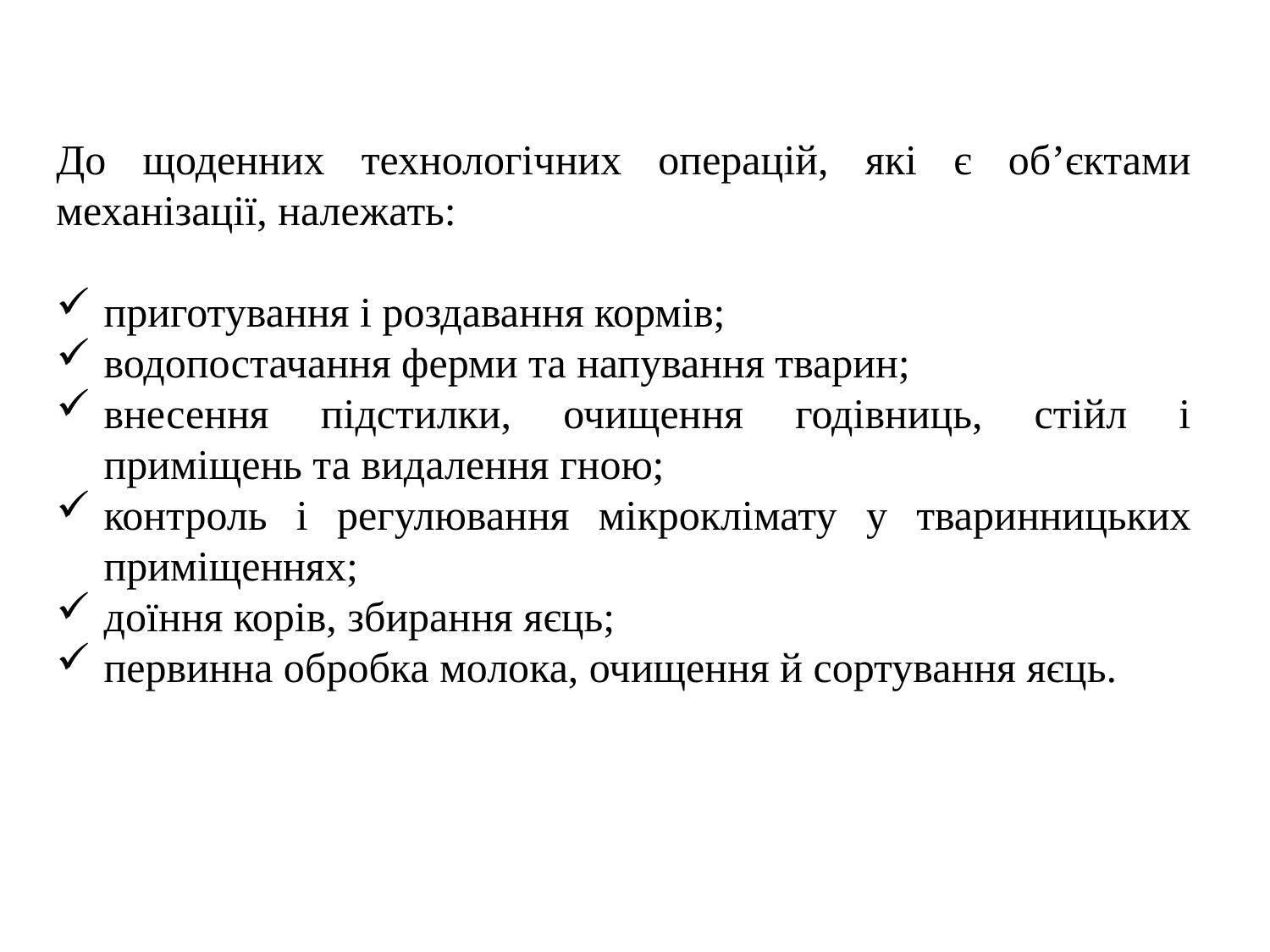

До щоденних технологічних операцій, які є об’єктами механізації, належать:

приготування і роздавання кормів;
водопостачання ферми та напування тварин;
внесення підстилки, очищення годівниць, стійл і приміщень та видалення гною;
контроль і регулювання мікроклімату у тваринницьких приміщеннях;
доїння корів, збирання яєць;
первинна обробка молока, очищення й сортування яєць.